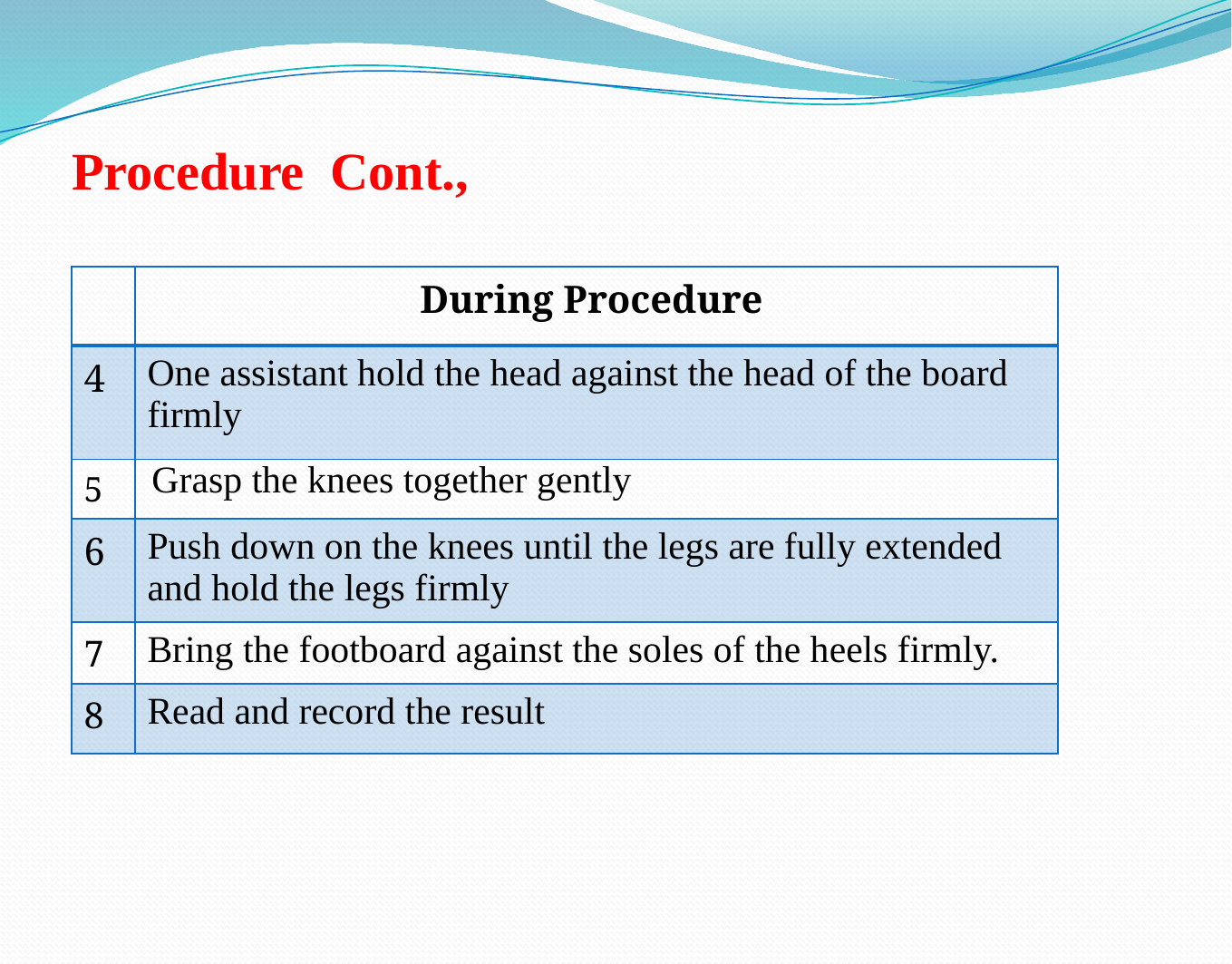

# Procedure  Cont.,
|  | During Procedure |
| --- | --- |
| 4 | One assistant hold the head against the head of the board firmly |
| 5 | Grasp the knees together gently |
| 6 | Push down on the knees until the legs are fully extended and hold the legs firmly |
| 7 | Bring the footboard against the soles of the heels firmly. |
| 8 | Read and record the result |